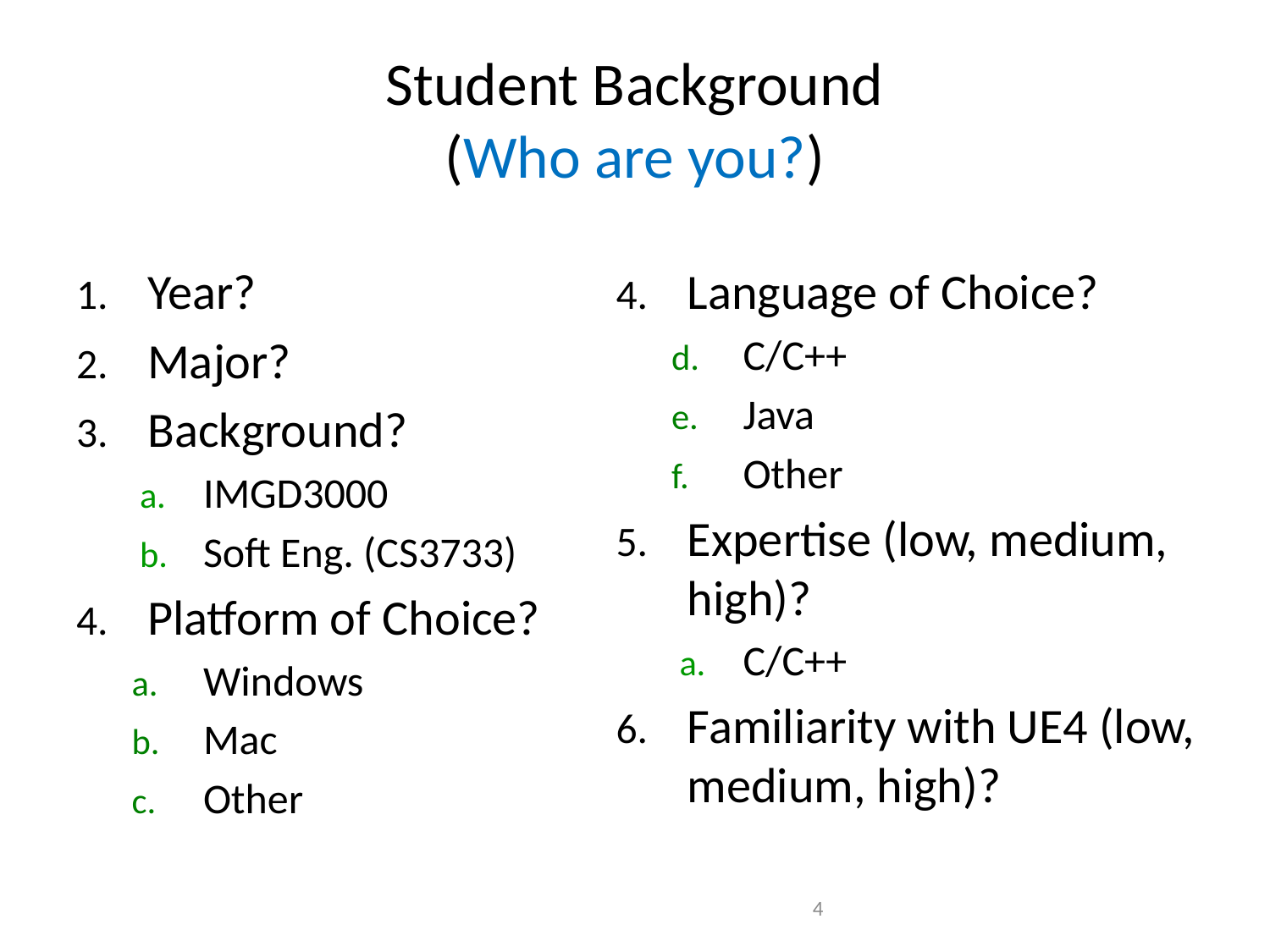

# Student Background (Who are you?)
Year?
Major?
Background?
IMGD3000
Soft Eng. (CS3733)
Platform of Choice?
Windows
Mac
Other

Language of Choice?
C/C++
Java
Other
Expertise (low, medium, high)?
C/C++
Familiarity with UE4 (low, medium, high)?

4